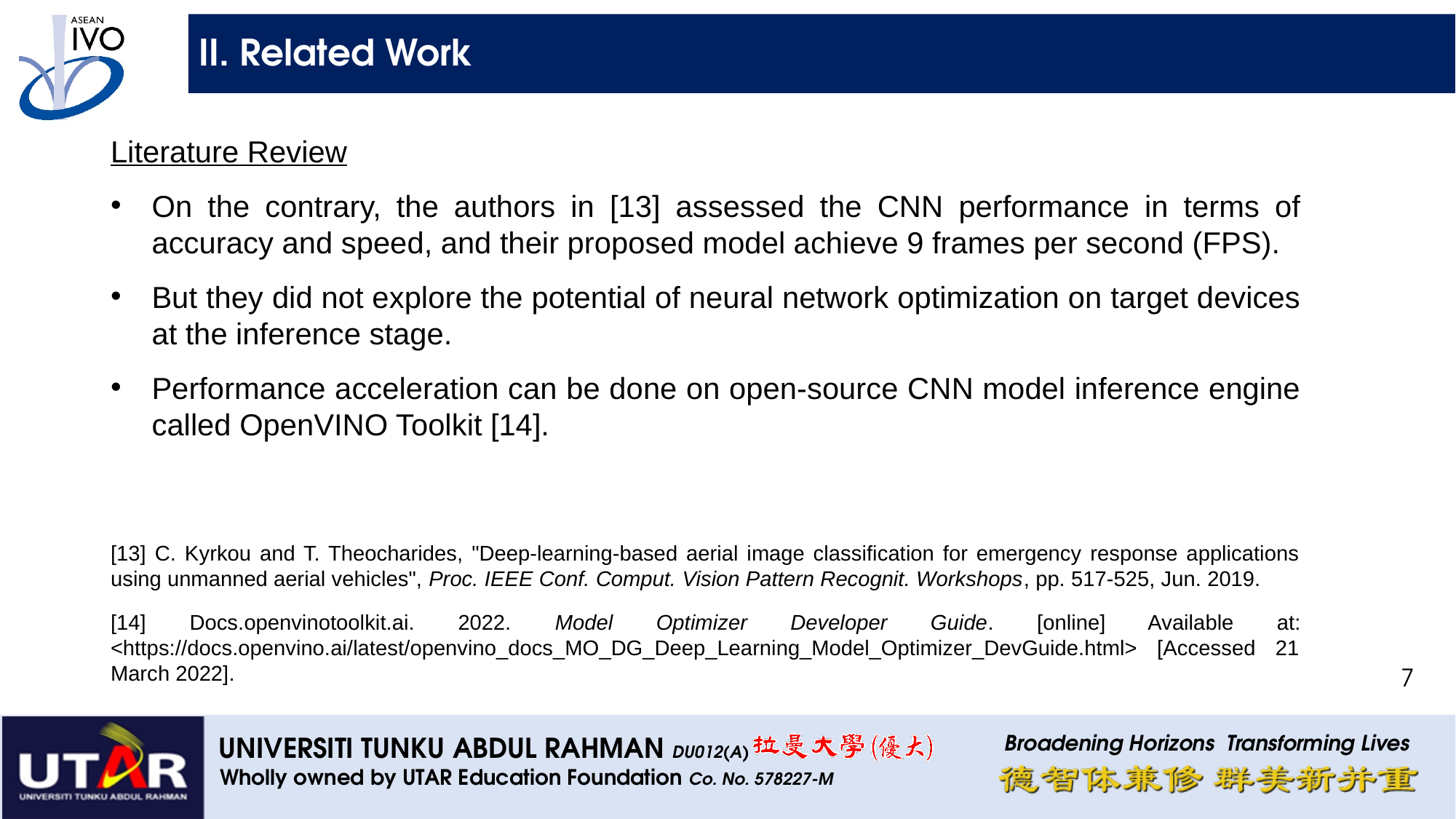

II. Related Work
Literature Review
On the contrary, the authors in [13] assessed the CNN performance in terms of accuracy and speed, and their proposed model achieve 9 frames per second (FPS).
But they did not explore the potential of neural network optimization on target devices at the inference stage.
Performance acceleration can be done on open-source CNN model inference engine called OpenVINO Toolkit [14].
[13] C. Kyrkou and T. Theocharides, "Deep-learning-based aerial image classification for emergency response applications using unmanned aerial vehicles", Proc. IEEE Conf. Comput. Vision Pattern Recognit. Workshops, pp. 517-525, Jun. 2019.
[14] Docs.openvinotoolkit.ai. 2022. Model Optimizer Developer Guide. [online] Available at: <https://docs.openvino.ai/latest/openvino_docs_MO_DG_Deep_Learning_Model_Optimizer_DevGuide.html> [Accessed 21 March 2022].
7